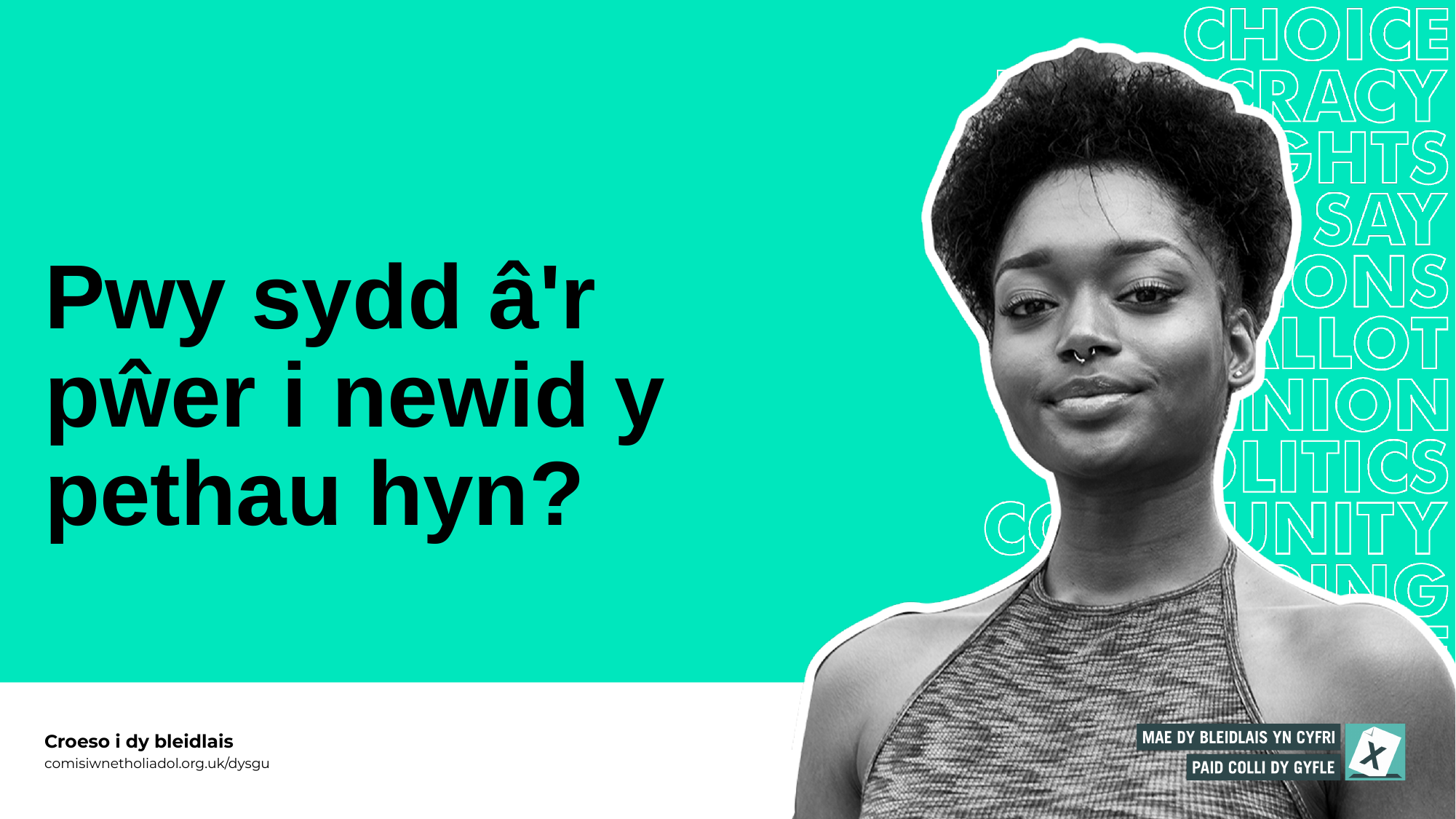

# Pwy sydd â'r pŵer i newid y pethau hyn?
Croeso i dy bleidlais